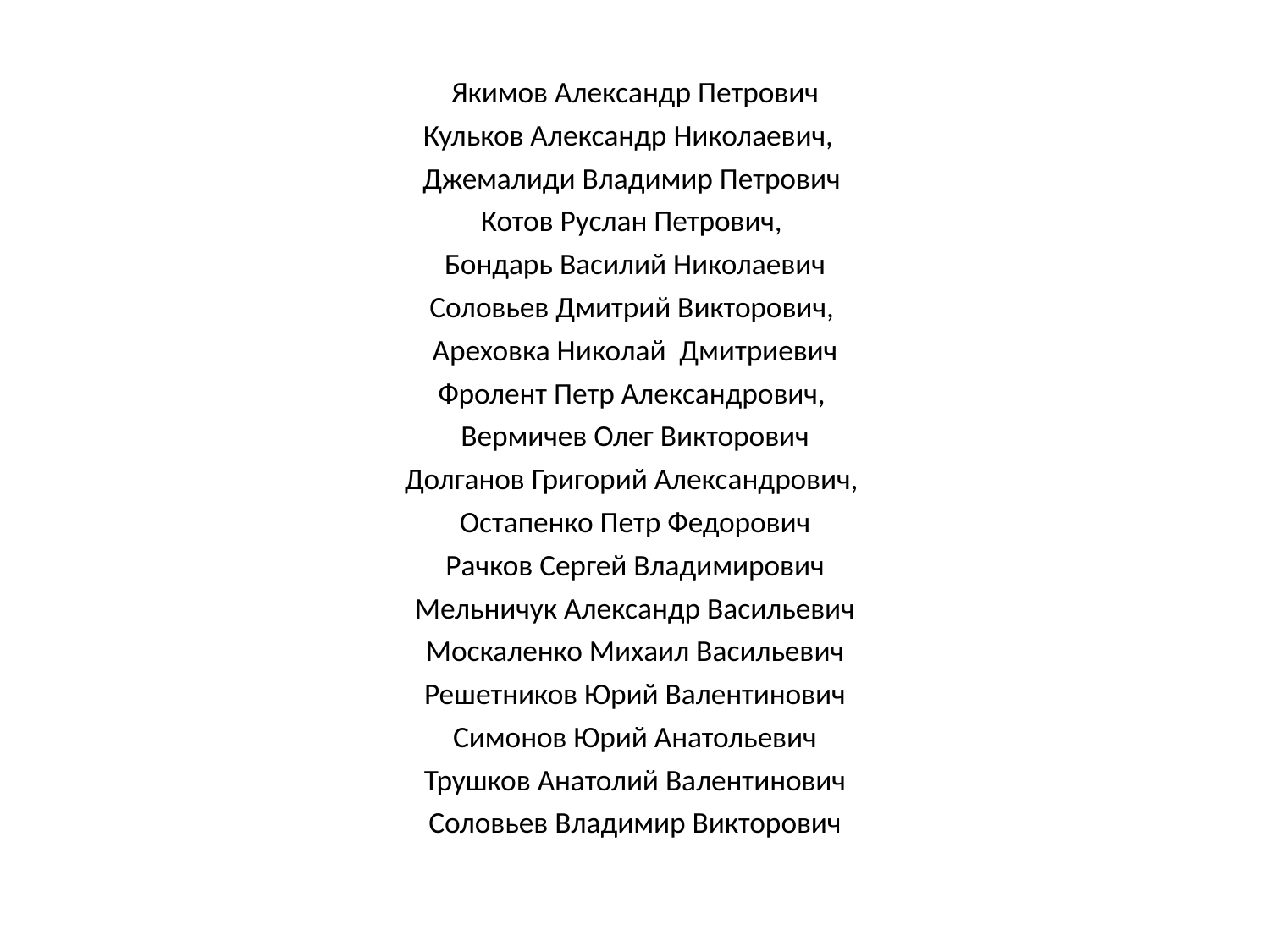

Якимов Александр Петрович
Кульков Александр Николаевич,
Джемалиди Владимир Петрович
Котов Руслан Петрович,
Бондарь Василий Николаевич
Соловьев Дмитрий Викторович,
Ареховка Николай  Дмитриевич
Фролент Петр Александрович,
Вермичев Олег Викторович
Долганов Григорий Александрович,
Остапенко Петр Федорович
Рачков Сергей Владимирович
Мельничук Александр Васильевич
Москаленко Михаил Васильевич
Решетников Юрий Валентинович
Симонов Юрий Анатольевич
Трушков Анатолий Валентинович
Соловьев Владимир Викторович